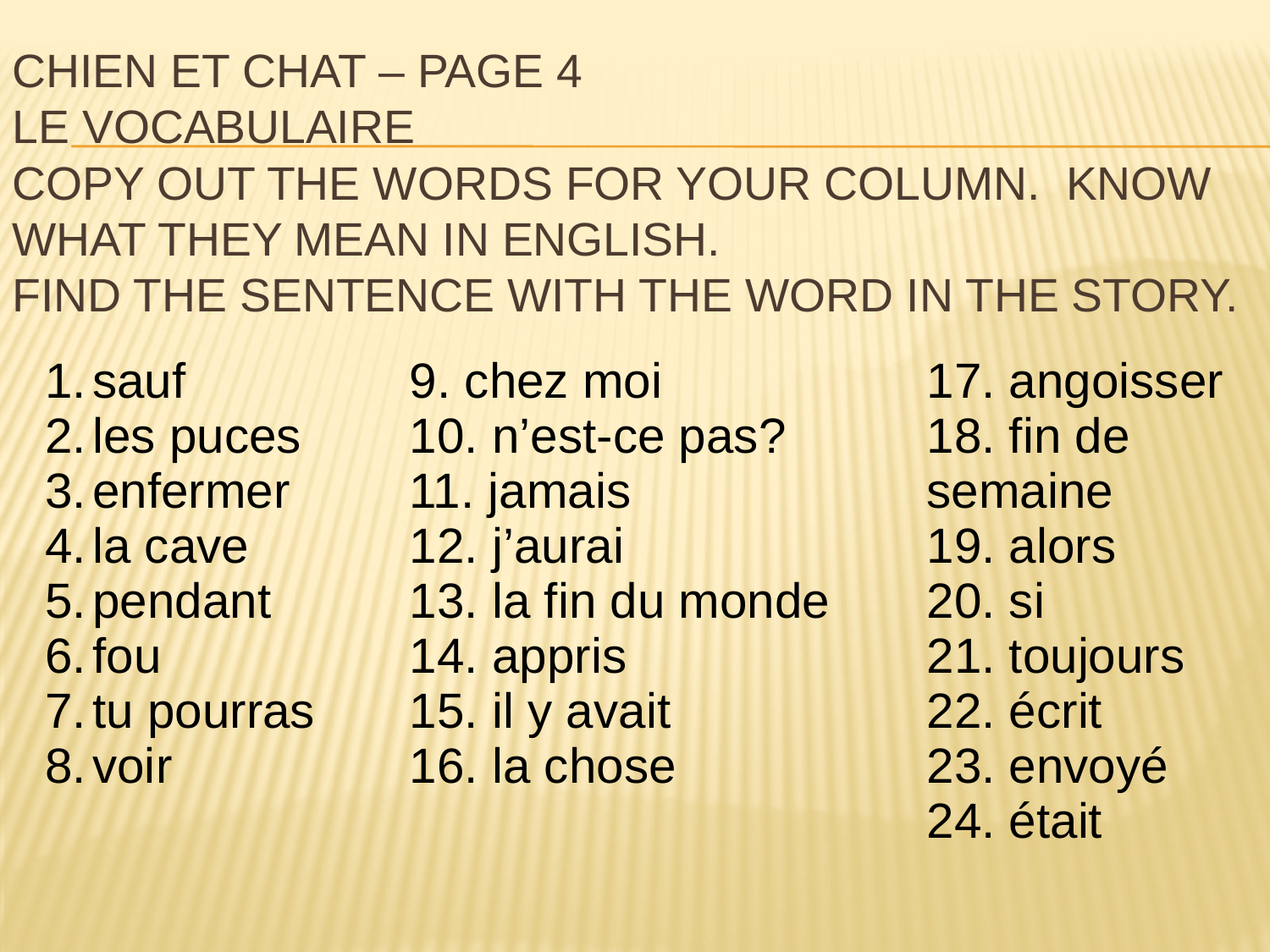

# Chien et Chat – page 4 Le Vocabulaire Copy out the words for your column.  Know what they mean in English. Find the sentence with the word in the story.
| sauf les puces enfermer la cave pendant fou tu pourras voir | 9. chez moi 10. n’est-ce pas? 11. jamais 12. j’aurai 13. la fin du monde 14. appris 15. il y avait 16. la chose | 17. angoisser 18. fin de semaine 19. alors 20. si 21. toujours 22. écrit 23. envoyé 24. était |
| --- | --- | --- |